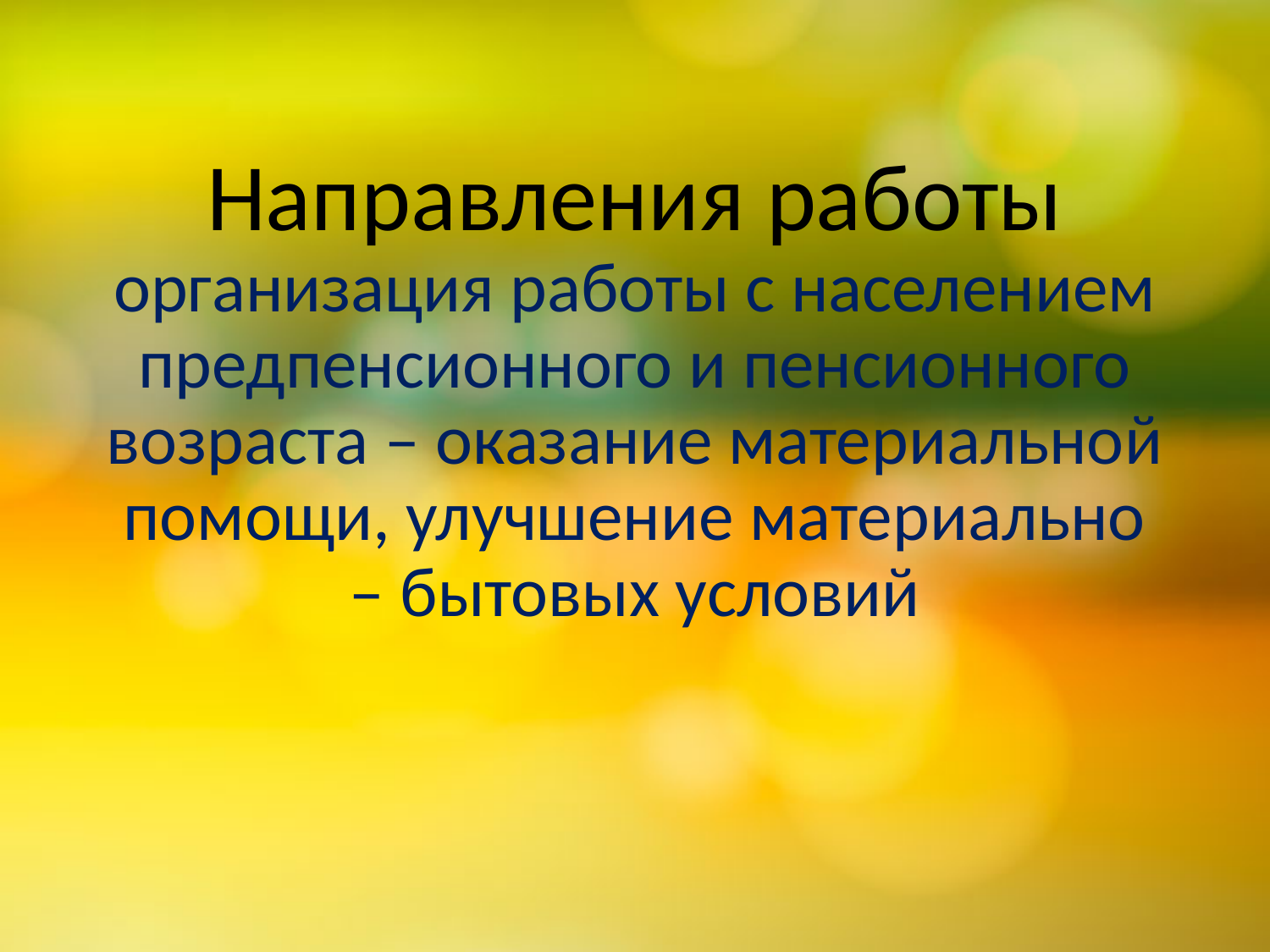

# Направления работы организация работы с населением предпенсионного и пенсионного возраста – оказание материальной помощи, улучшение материально – бытовых условий